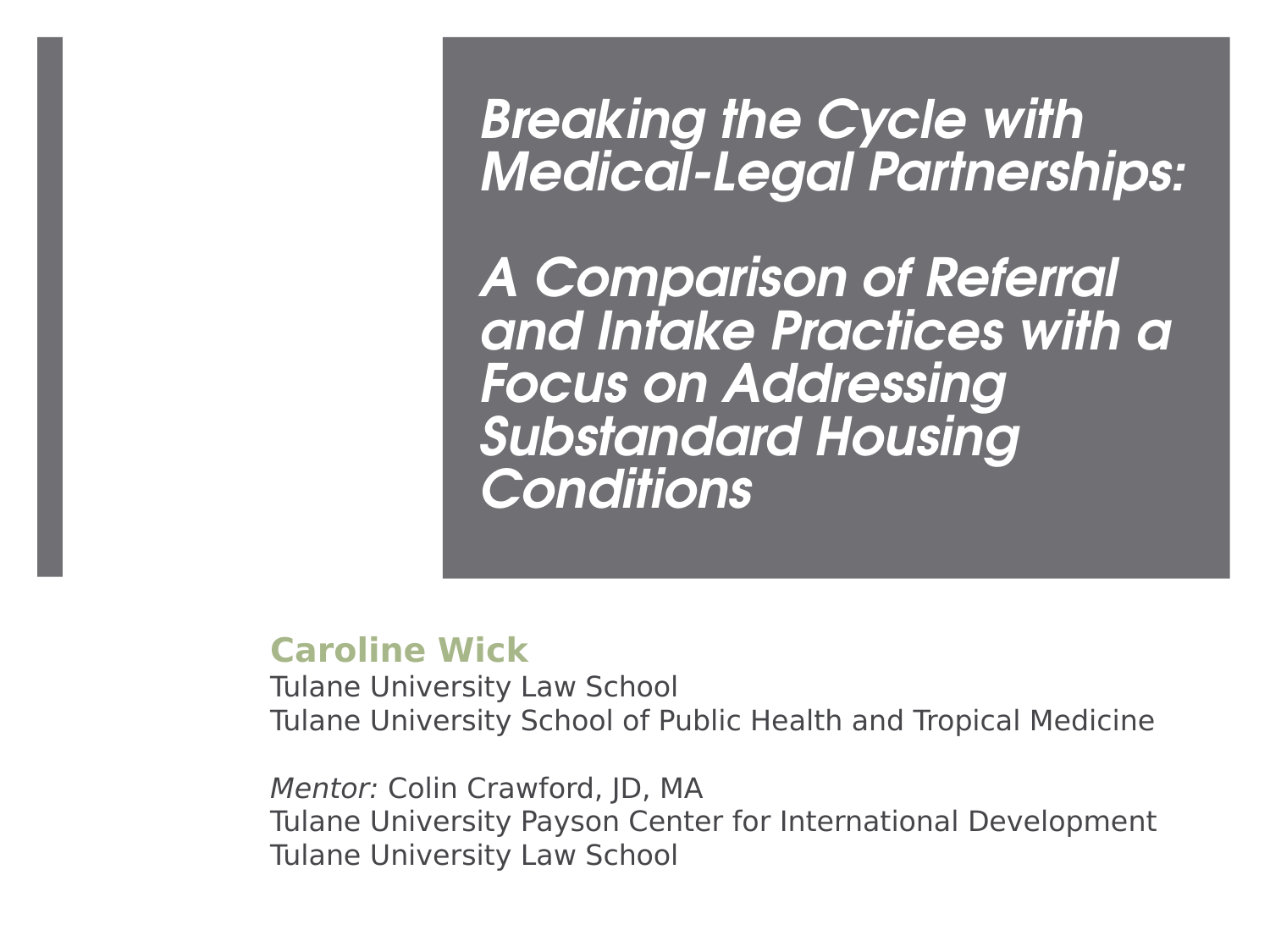

# Breaking the Cycle with Medical-Legal Partnerships: A Comparison of Referral and Intake Practices with a Focus on Addressing Substandard Housing Conditions
Caroline Wick
Tulane University Law School
Tulane University School of Public Health and Tropical Medicine

Mentor: Colin Crawford, JD, MA
Tulane University Payson Center for International Development Tulane University Law School